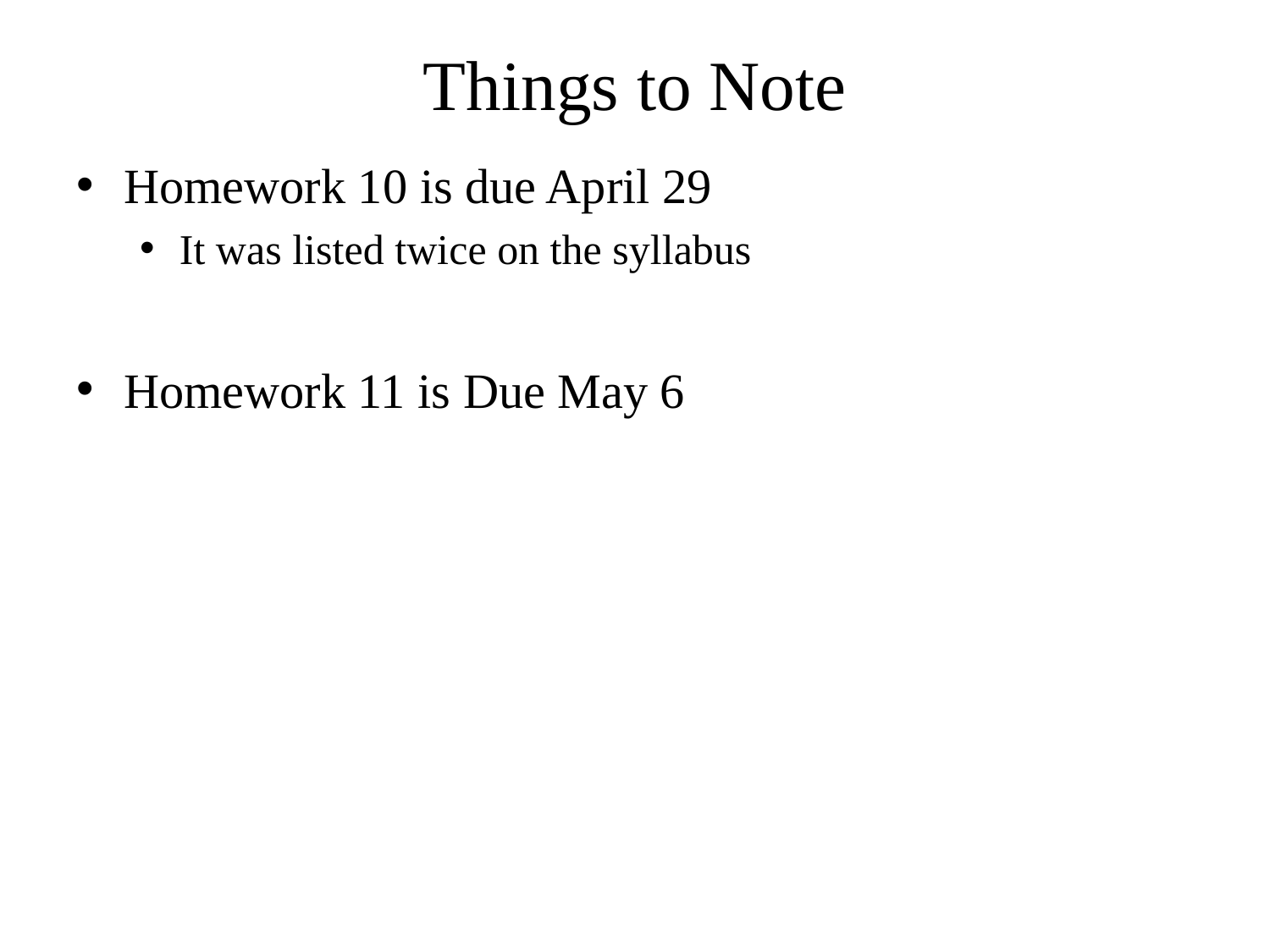

# Things to Note
Homework 10 is due April 29
It was listed twice on the syllabus

Homework 11 is Due May 6